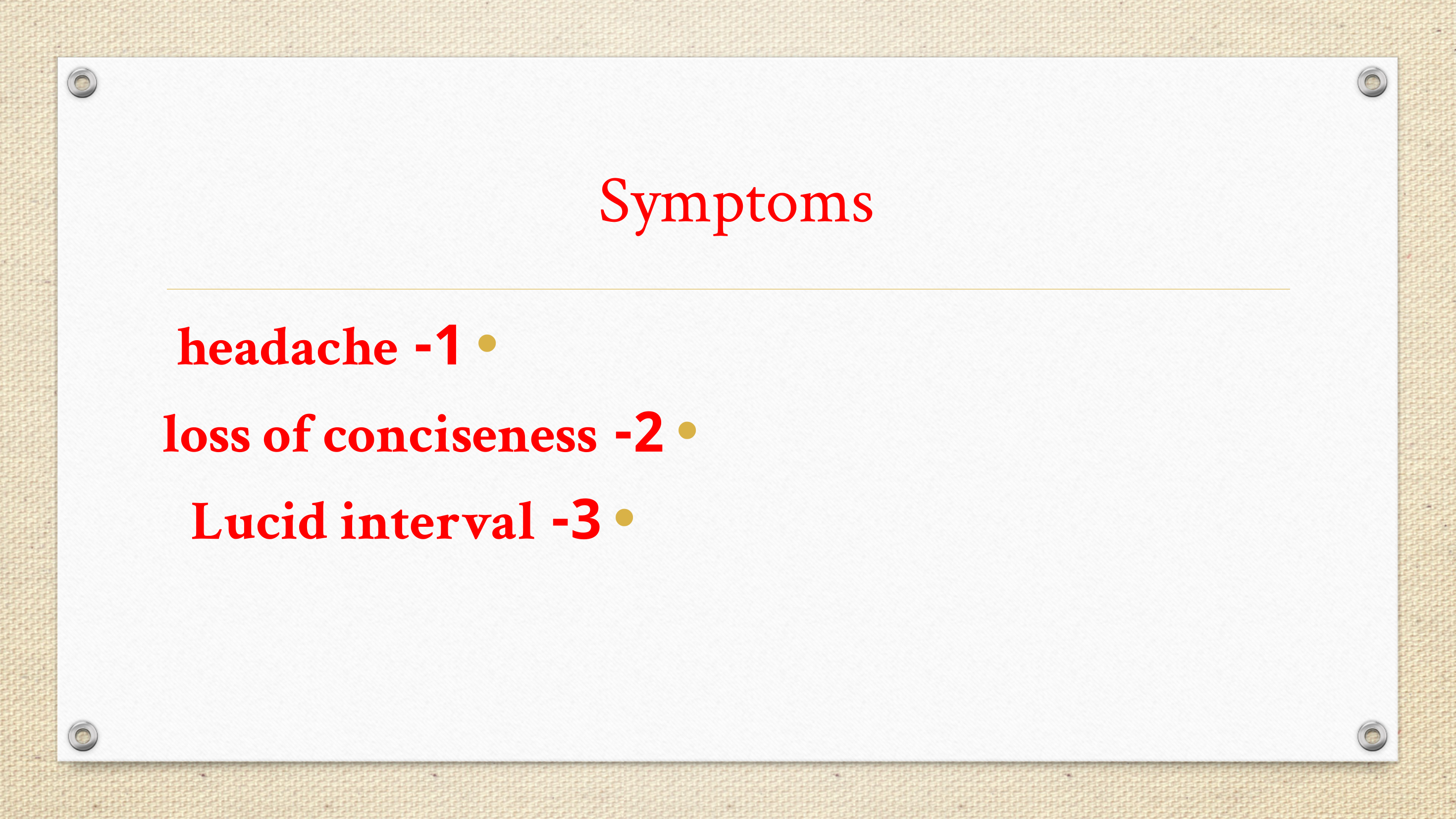

# Symptoms
1- headache
2- loss of conciseness
3- Lucid interval